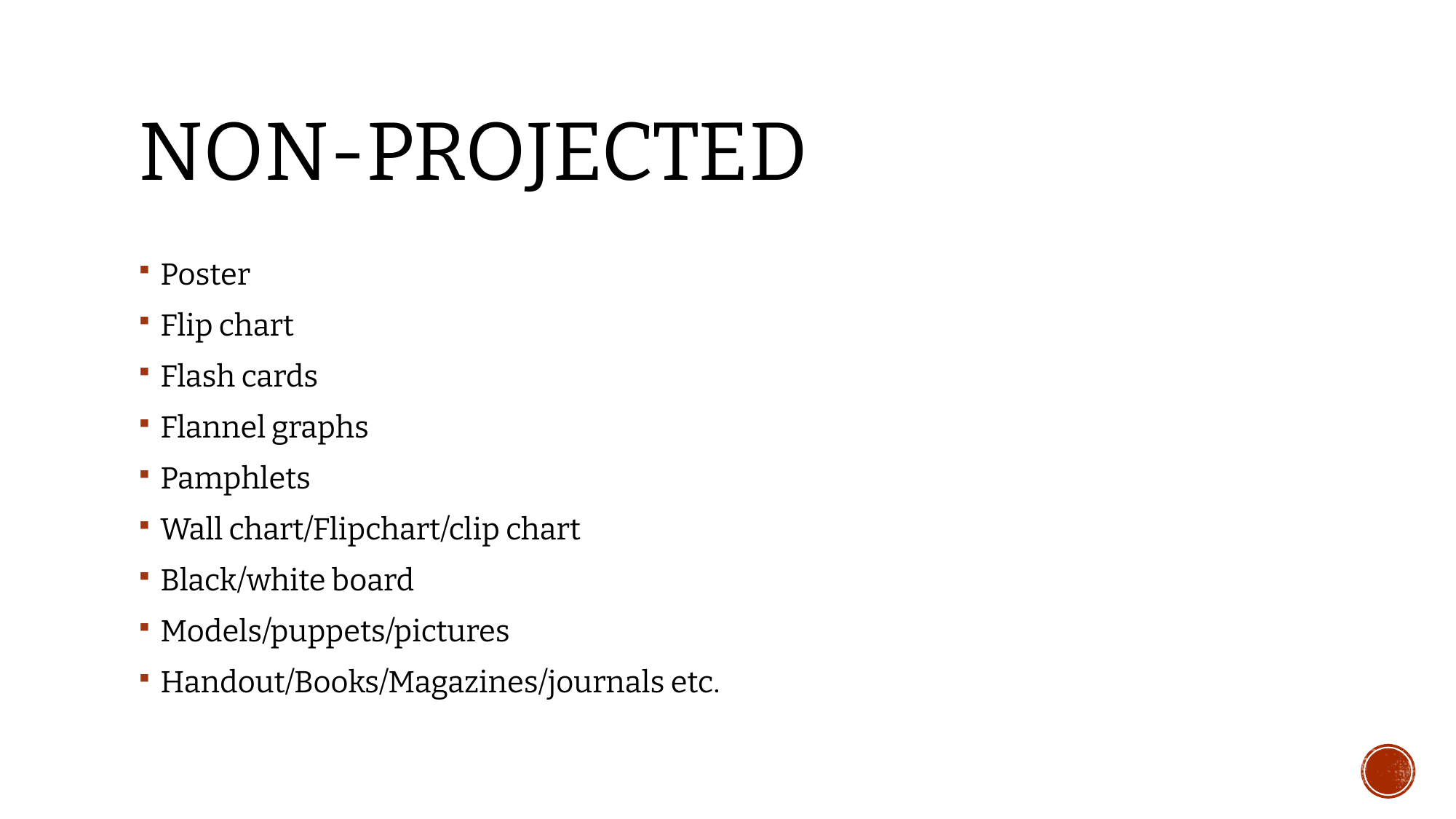

# Non-projected
Poster
Flip chart
Flash cards
Flannel graphs
Pamphlets
Wall chart/Flipchart/clip chart
Black/white board
Models/puppets/pictures
Handout/Books/Magazines/journals etc.